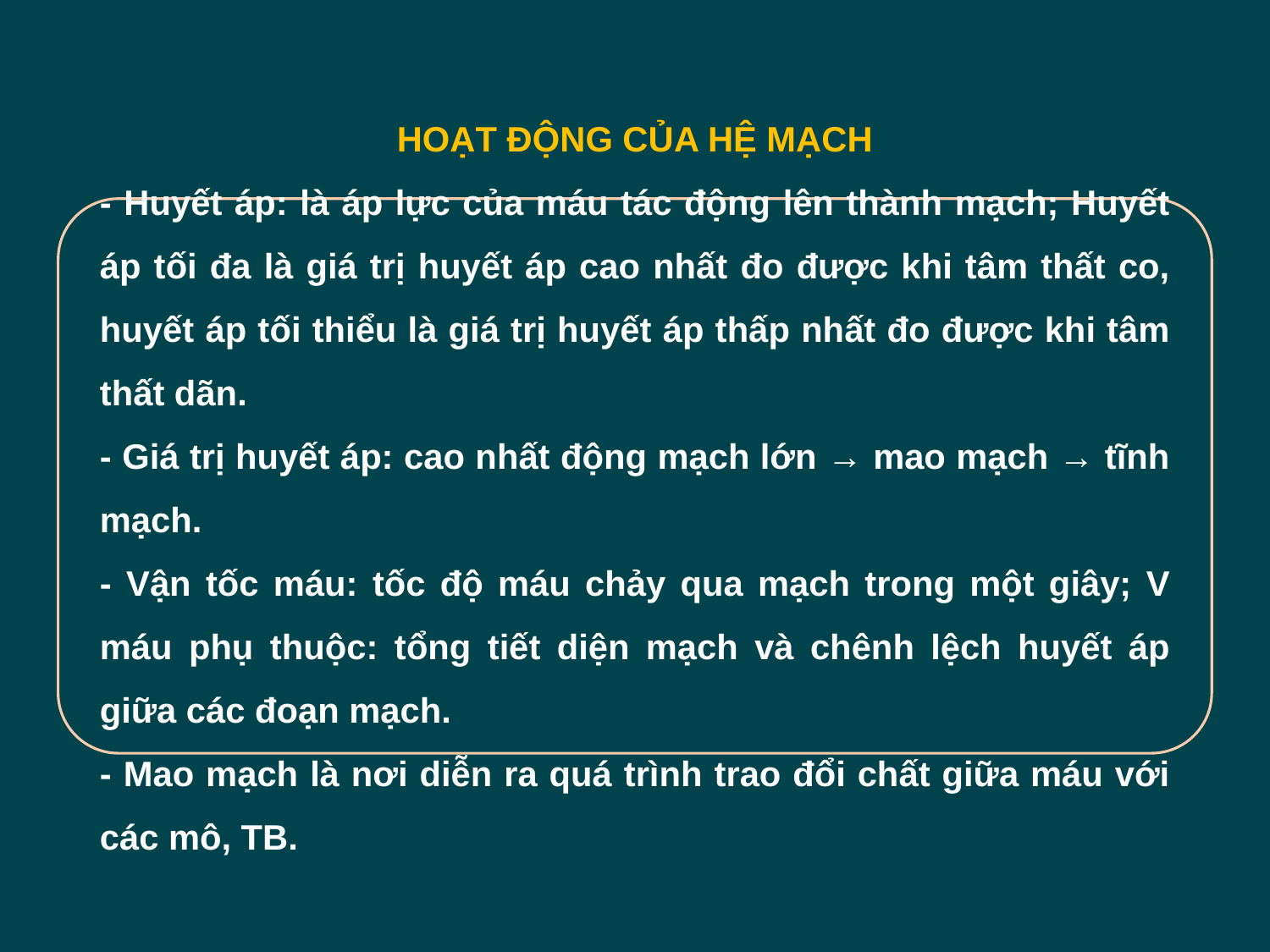

HOẠT ĐỘNG CỦA HỆ MẠCH
- Huyết áp: là áp lực của máu tác động lên thành mạch; Huyết áp tối đa là giá trị huyết áp cao nhất đo được khi tâm thất co, huyết áp tối thiểu là giá trị huyết áp thấp nhất đo được khi tâm thất dãn.
- Giá trị huyết áp: cao nhất động mạch lớn → mao mạch → tĩnh mạch.
- Vận tốc máu: tốc độ máu chảy qua mạch trong một giây; V máu phụ thuộc: tổng tiết diện mạch và chênh lệch huyết áp giữa các đoạn mạch.
- Mao mạch là nơi diễn ra quá trình trao đổi chất giữa máu với các mô, TB.